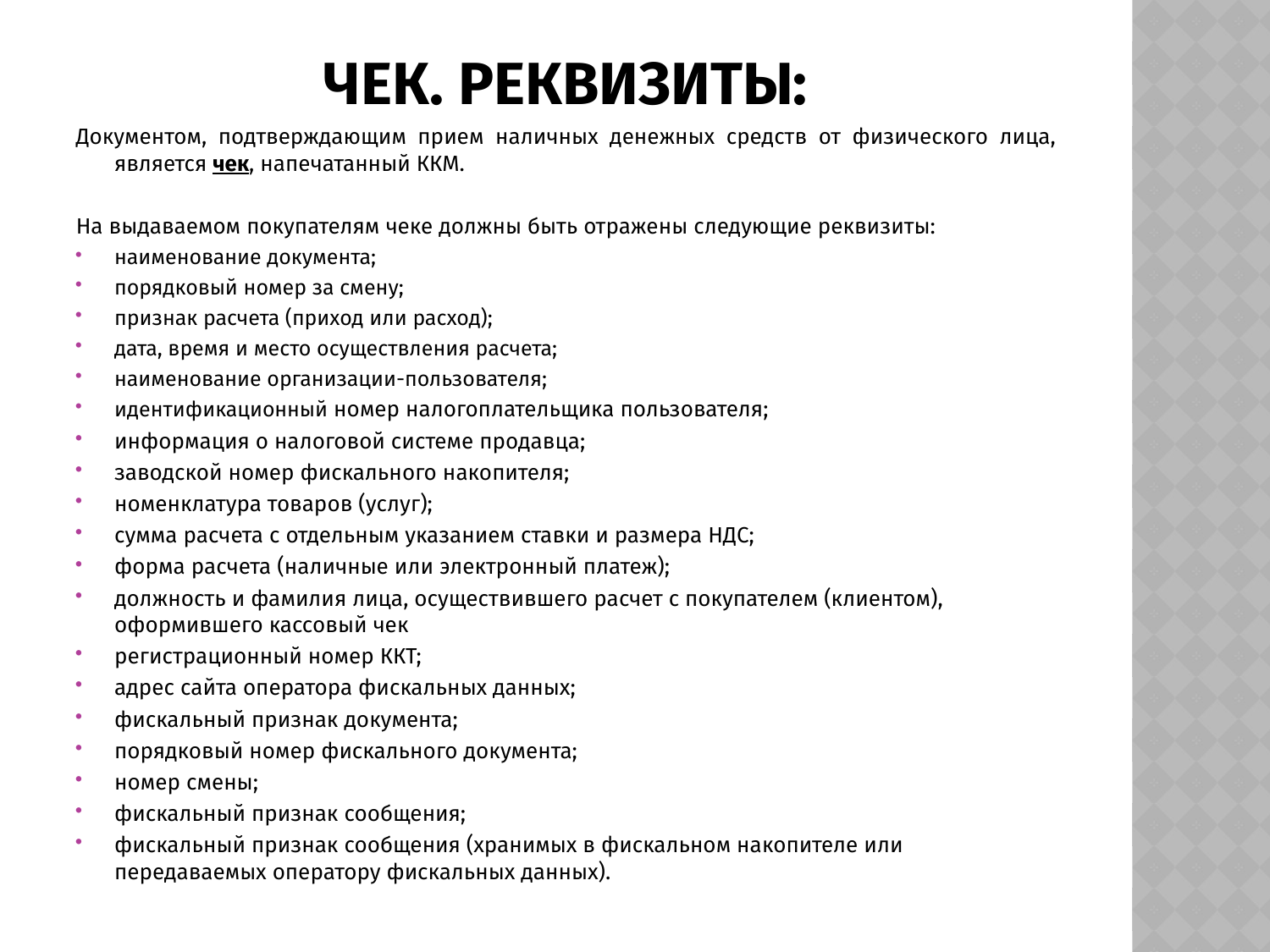

# Чек. реквизиты:
Документом, подтверждающим прием наличных денежных средств от физического лица, является чек, напечатанный ККМ.

На выдаваемом покупателям чеке должны быть отражены следующие реквизиты:
наименование документа;
порядковый номер за смену;
признак расчета (приход или расход);
дата, время и место осуществления расчета;
наименование организации-пользователя;
идентификационный номер налогоплательщика пользователя;
информация о налоговой системе продавца;
заводской номер фискального накопителя;
номенклатура товаров (услуг);
сумма расчета с отдельным указанием ставки и размера НДС;
форма расчета (наличные или электронный платеж);
должность и фамилия лица, осуществившего расчет с покупателем (клиентом), оформившего кассовый чек
регистрационный номер ККТ;
адрес сайта оператора фискальных данных;
фискальный признак документа;
порядковый номер фискального документа;
номер смены;
фискальный признак сообщения;
фискальный признак сообщения (хранимых в фискальном накопителе или передаваемых оператору фискальных данных).